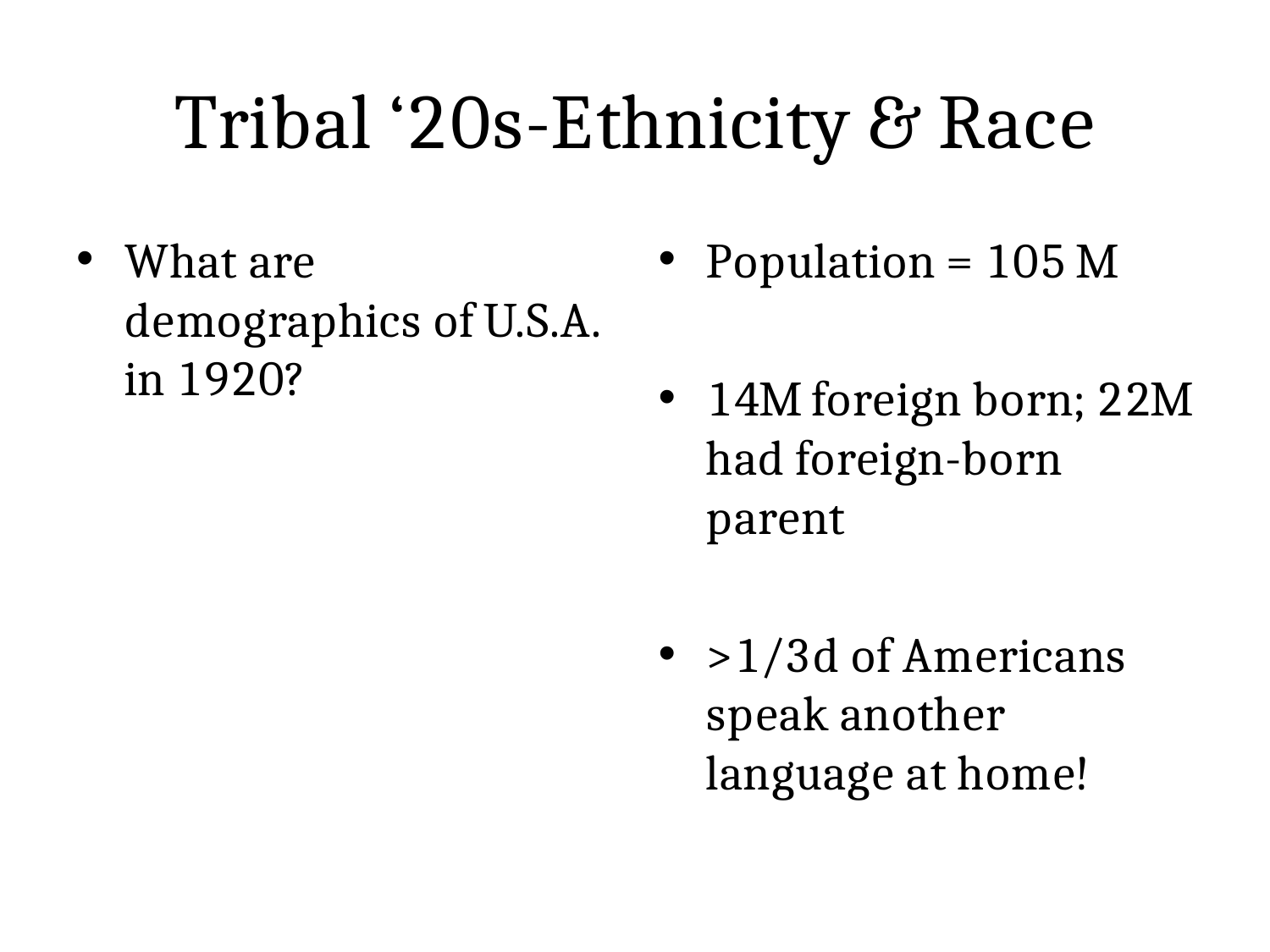

# Tribal ‘20s-Ethnicity & Race
What are demographics of U.S.A. in 1920?
Population = 105 M

14M foreign born; 22M had foreign-born parent

>1/3d of Americans speak another language at home!